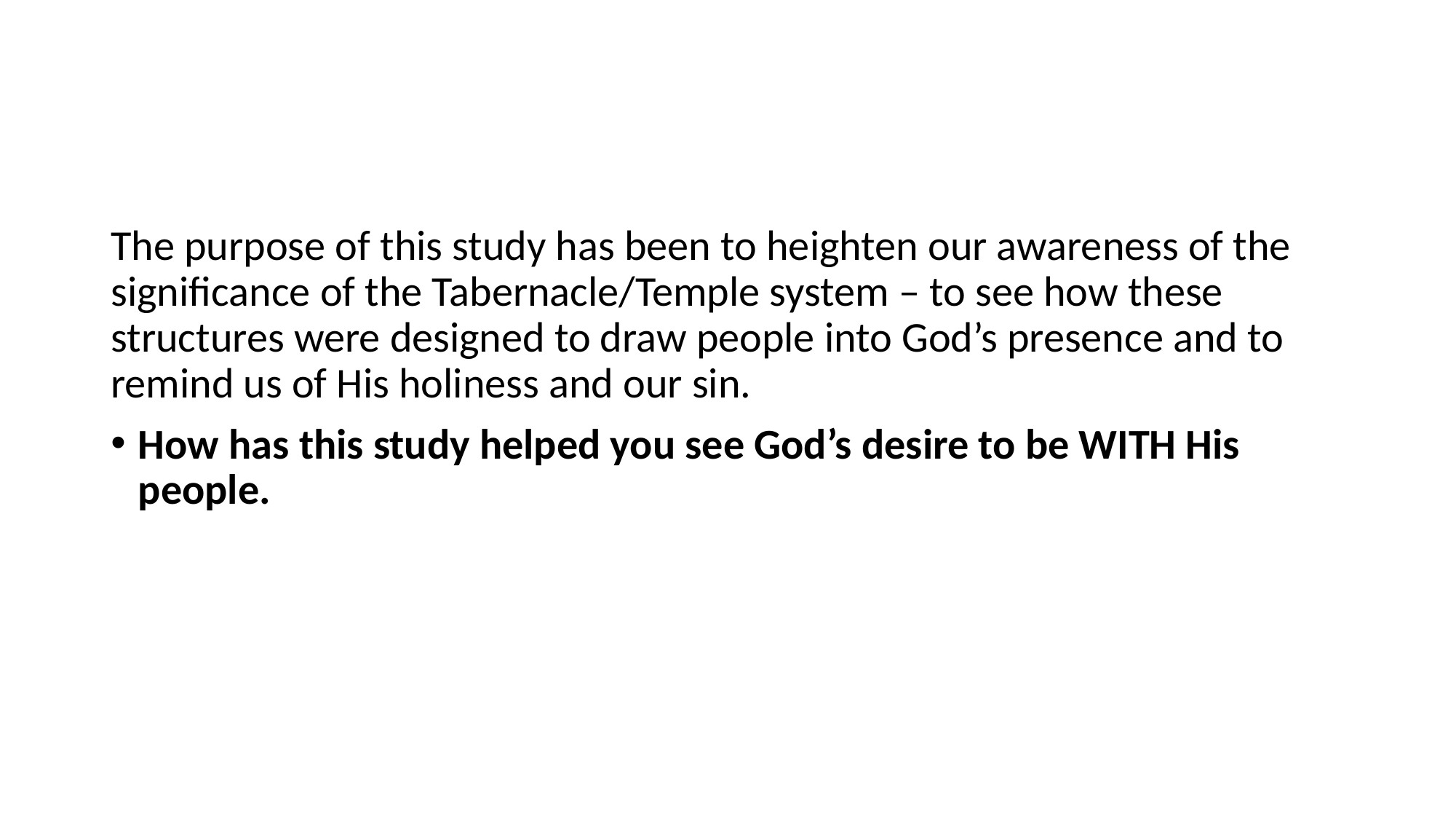

#
The purpose of this study has been to heighten our awareness of the significance of the Tabernacle/Temple system – to see how these structures were designed to draw people into God’s presence and to remind us of His holiness and our sin.
How has this study helped you see God’s desire to be WITH His people.